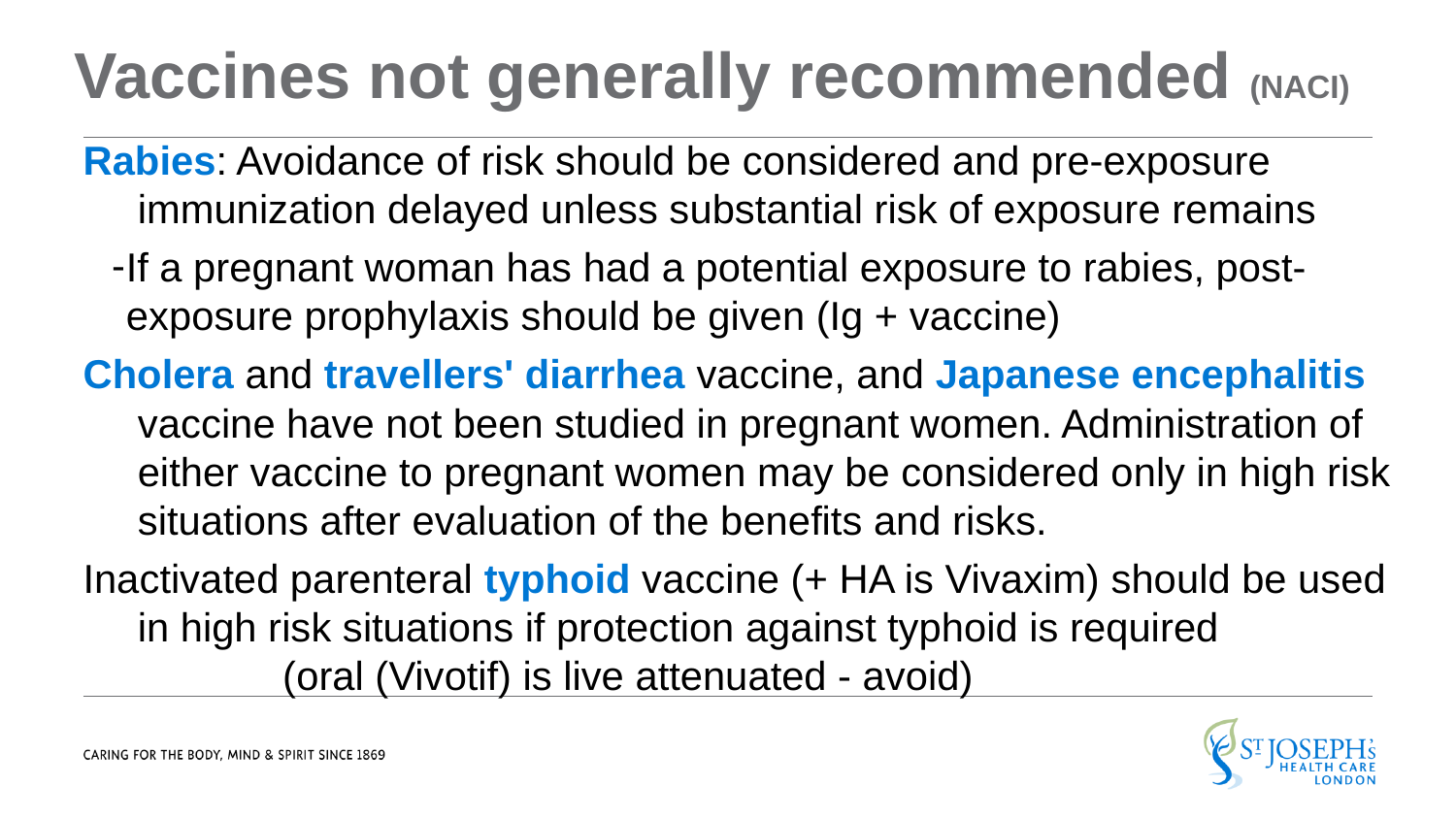

# Vaccines not generally recommended (NACI)
Rabies: Avoidance of risk should be considered and pre-exposure immunization delayed unless substantial risk of exposure remains
If a pregnant woman has had a potential exposure to rabies, post-exposure prophylaxis should be given (Ig + vaccine)
Cholera and travellers' diarrhea vaccine, and Japanese encephalitis vaccine have not been studied in pregnant women. Administration of either vaccine to pregnant women may be considered only in high risk situations after evaluation of the benefits and risks.
Inactivated parenteral typhoid vaccine (+ HA is Vivaxim) should be used in high risk situations if protection against typhoid is required                               (oral (Vivotif) is live attenuated - avoid)